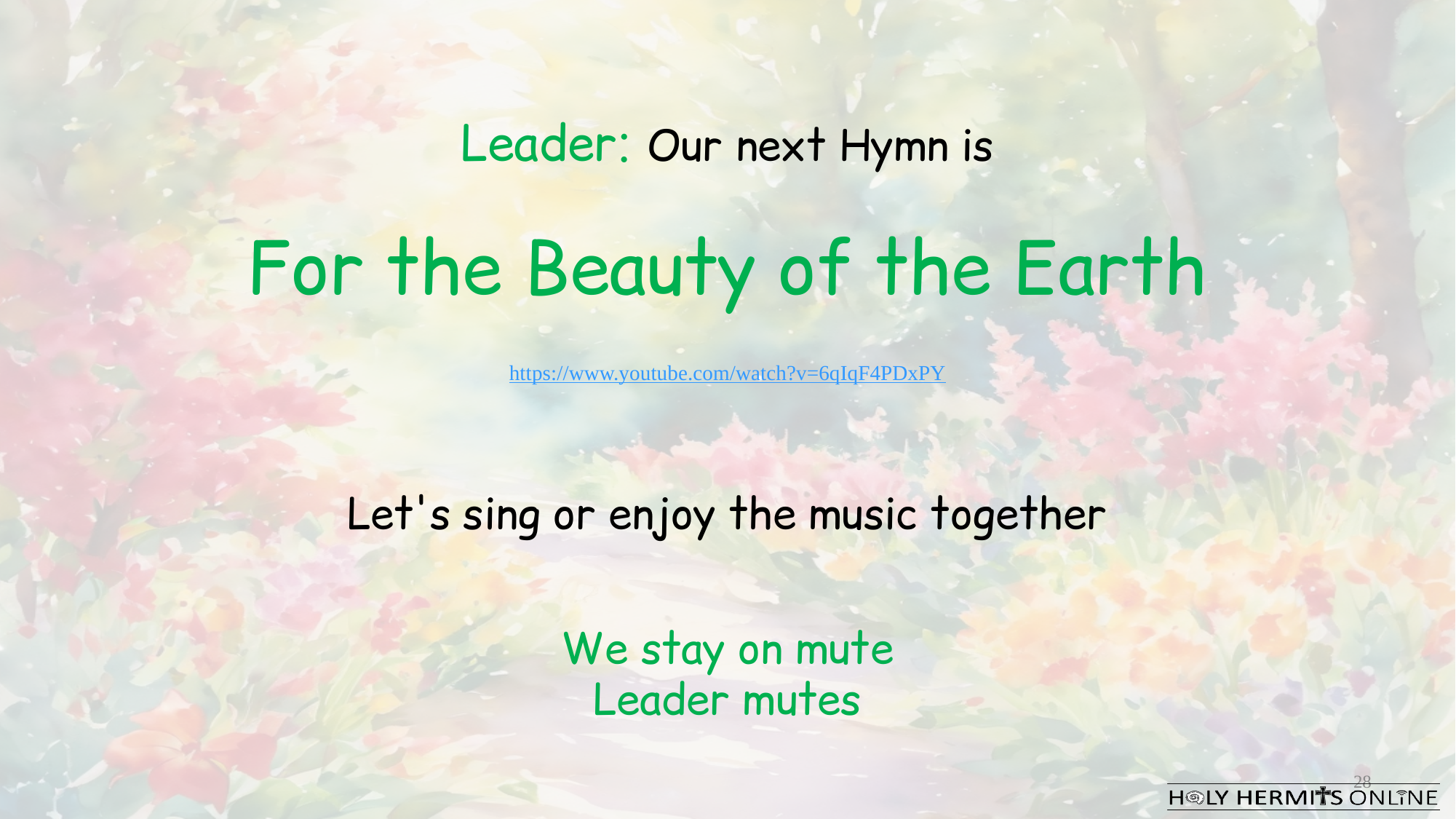

Leader: Our next Hymn is

For the Beauty of the Earth

https://www.youtube.com/watch?v=6qIqF4PDxPY

Let's sing or enjoy the music together

We stay on mute
Leader mutes
28